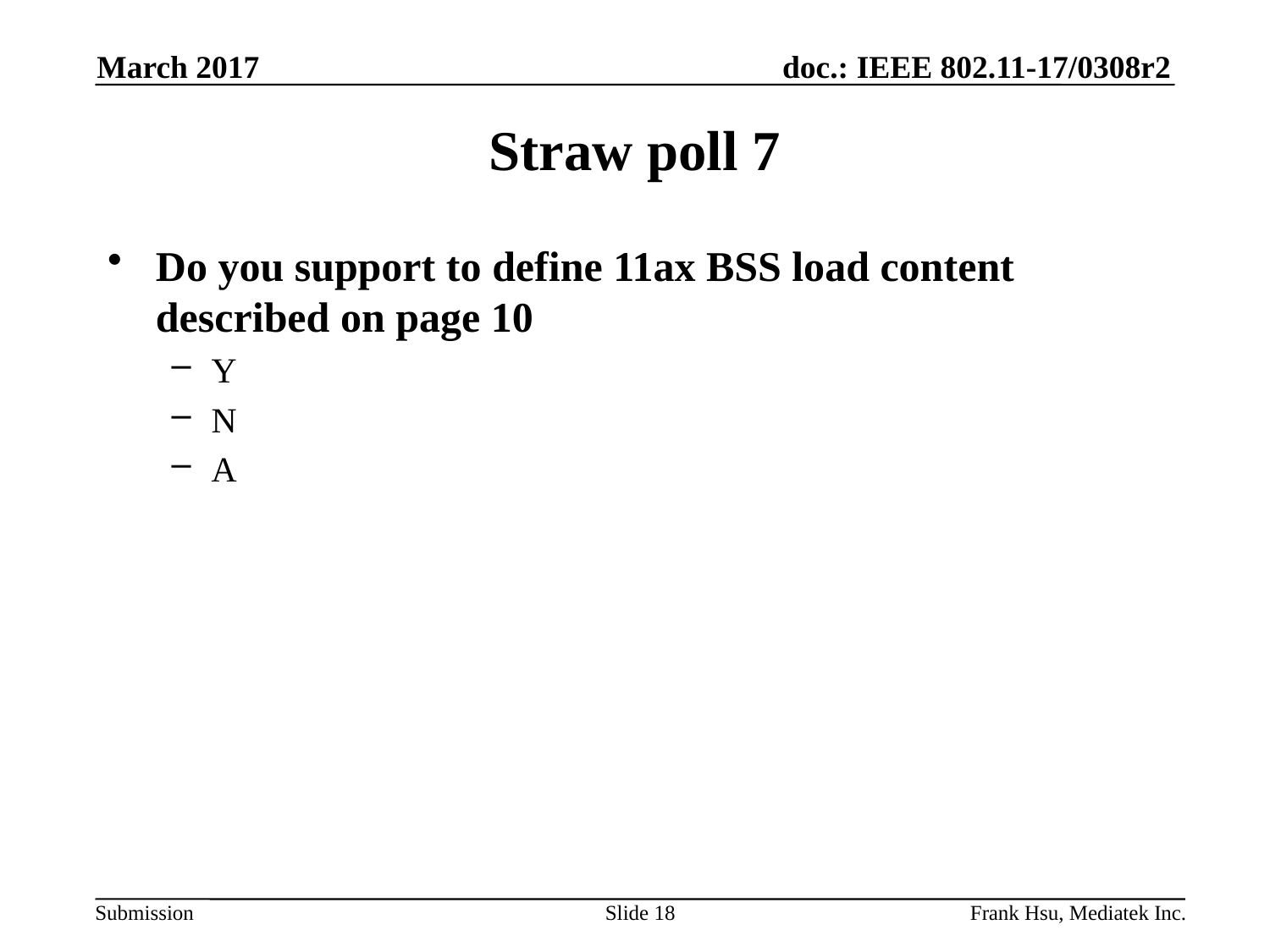

March 2017
# Straw poll 7
Do you support to define 11ax BSS load content described on page 10
Y
N
A

Slide 18
Frank Hsu, Mediatek Inc.